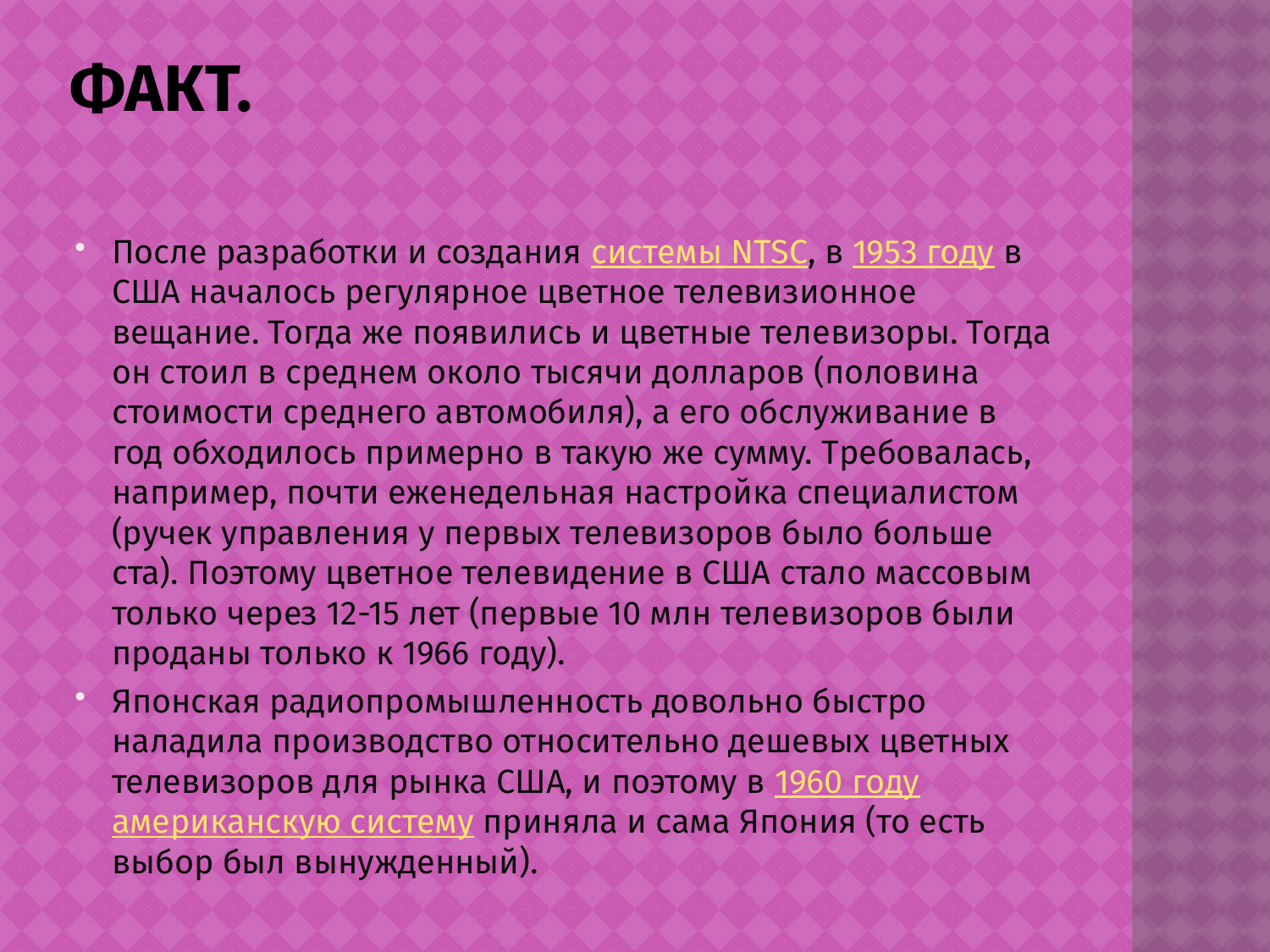

# ФАКТ.
После разработки и создания системы NTSC, в 1953 году в США началось регулярное цветное телевизионное вещание. Тогда же появились и цветные телевизоры. Тогда он стоил в среднем около тысячи долларов (половина стоимости среднего автомобиля), а его обслуживание в год обходилось примерно в такую же сумму. Требовалась, например, почти еженедельная настройка специалистом (ручек управления у первых телевизоров было больше ста). Поэтому цветное телевидение в США стало массовым только через 12-15 лет (первые 10 млн телевизоров были проданы только к 1966 году).
Японская радиопромышленность довольно быстро наладила производство относительно дешевых цветных телевизоров для рынка США, и поэтому в 1960 году американскую систему приняла и сама Япония (то есть выбор был вынужденный).